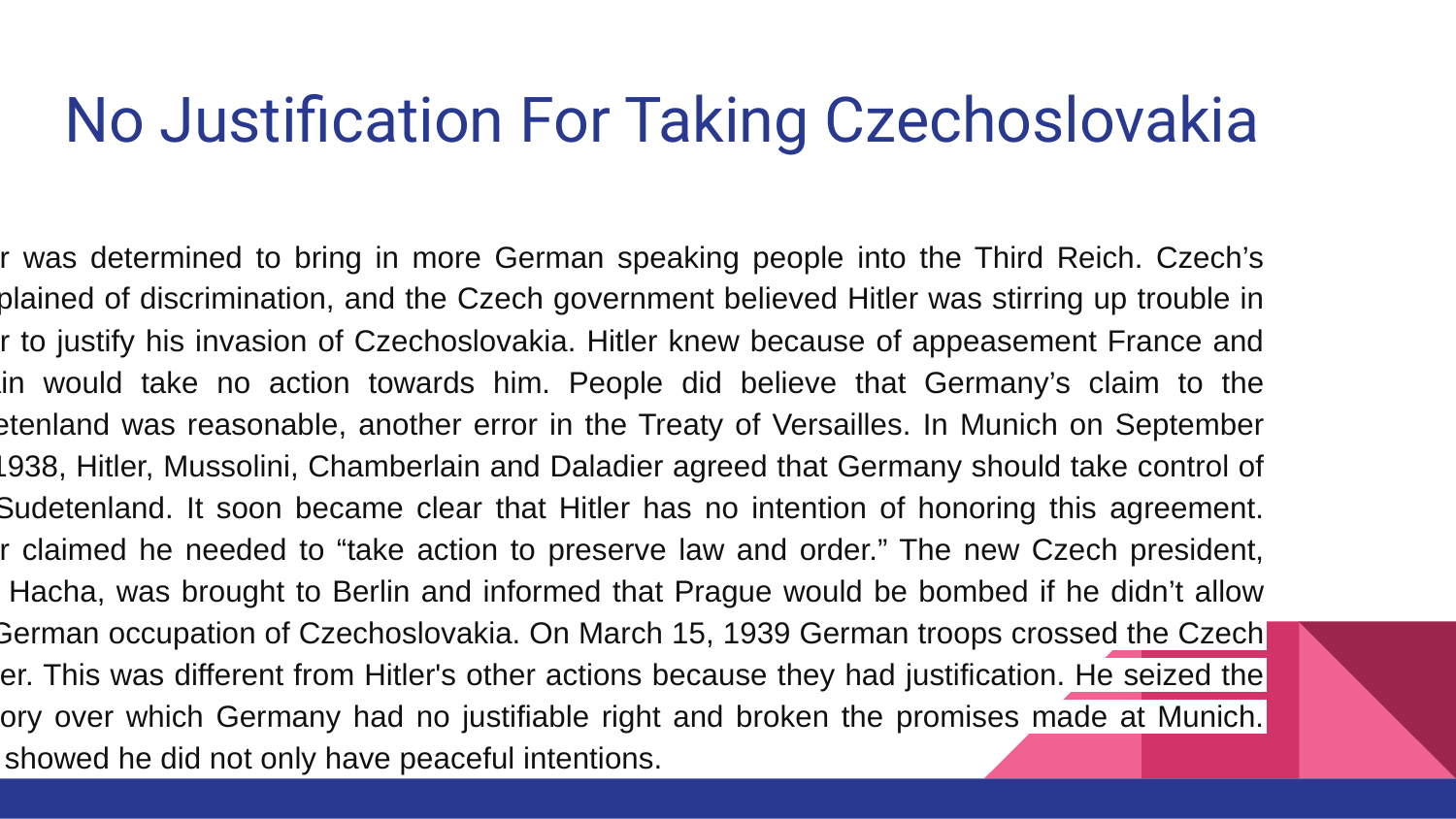

# No Justification For Taking Czechoslovakia
Hitler was determined to bring in more German speaking people into the Third Reich. Czech’s complained of discrimination, and the Czech government believed Hitler was stirring up trouble in order to justify his invasion of Czechoslovakia. Hitler knew because of appeasement France and Britain would take no action towards him. People did believe that Germany’s claim to the Sudetenland was reasonable, another error in the Treaty of Versailles. In Munich on September 29, 1938, Hitler, Mussolini, Chamberlain and Daladier agreed that Germany should take control of the Sudetenland. It soon became clear that Hitler has no intention of honoring this agreement. Hitler claimed he needed to “take action to preserve law and order.” The new Czech president, Emil Hacha, was brought to Berlin and informed that Prague would be bombed if he didn’t allow the German occupation of Czechoslovakia. On March 15, 1939 German troops crossed the Czech border. This was different from Hitler's other actions because they had justification. He seized the territory over which Germany had no justifiable right and broken the promises made at Munich. This showed he did not only have peaceful intentions.